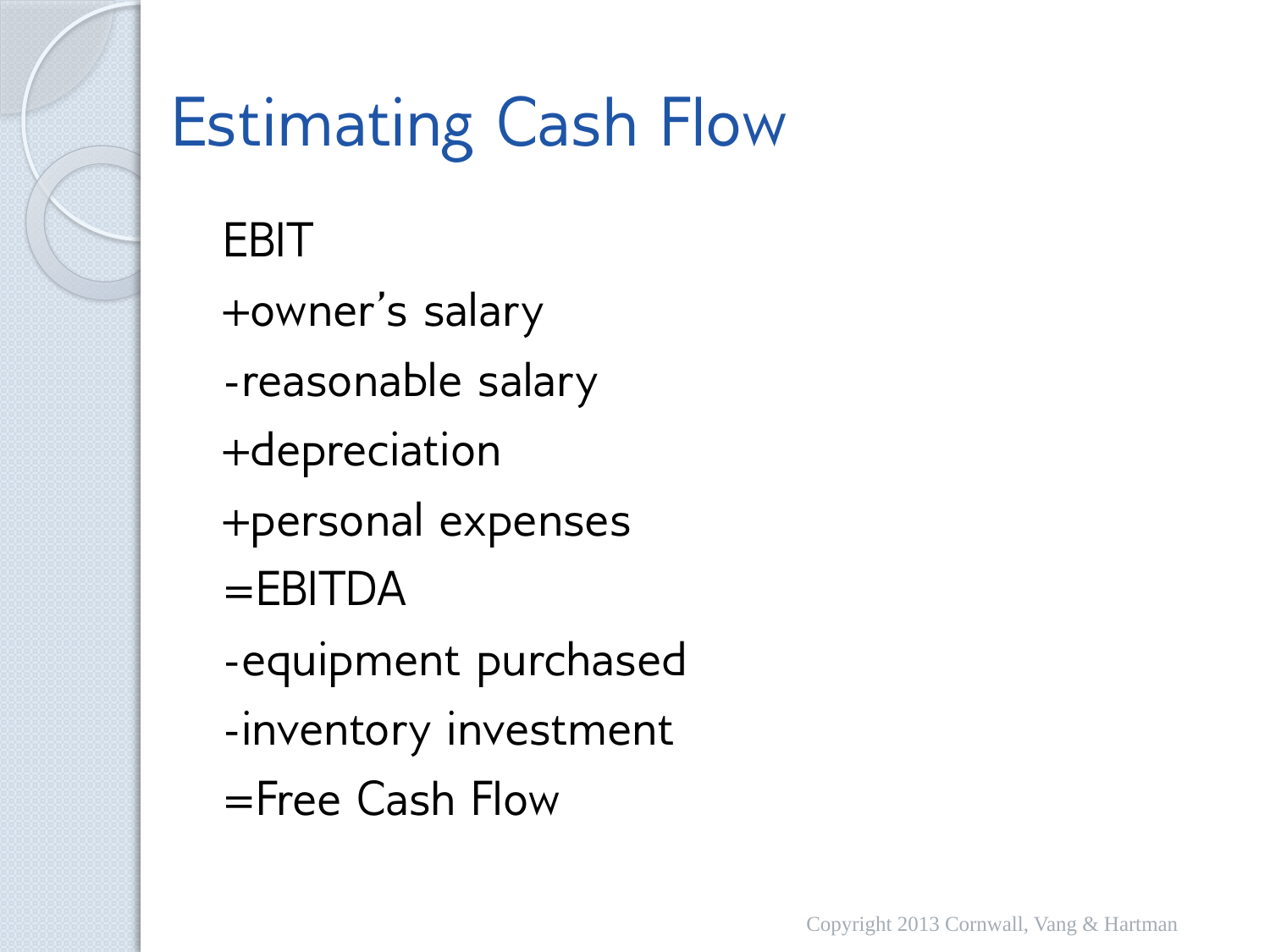

# Estimating Cash Flow
EBIT
+owner’s salary
-reasonable salary
+depreciation
+personal expenses
=EBITDA
-equipment purchased
-inventory investment
=Free Cash Flow
Copyright 2013 Cornwall, Vang & Hartman